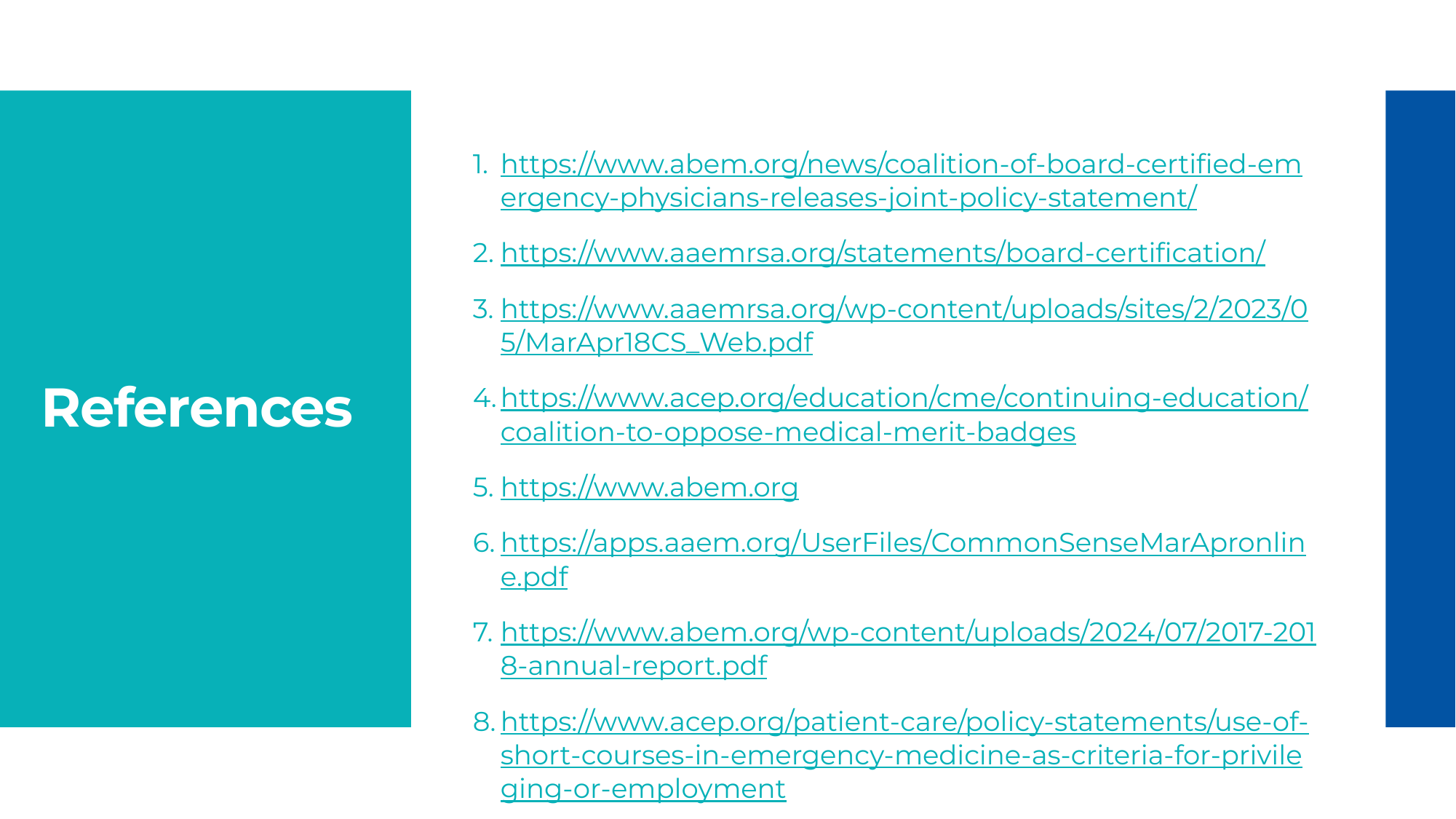

# References
https://www.abem.org/news/coalition-of-board-certified-emergency-physicians-releases-joint-policy-statement/
https://www.aaemrsa.org/statements/board-certification/
https://www.aaemrsa.org/wp-content/uploads/sites/2/2023/05/MarApr18CS_Web.pdf
https://www.acep.org/education/cme/continuing-education/coalition-to-oppose-medical-merit-badges
https://www.abem.org
https://apps.aaem.org/UserFiles/CommonSenseMarApronline.pdf
https://www.abem.org/wp-content/uploads/2024/07/2017-2018-annual-report.pdf
https://www.acep.org/patient-care/policy-statements/use-of-short-courses-in-emergency-medicine-as-criteria-for-privileging-or-employment
https://www.abpsus.org/em-board-certified-physicians-earn-more/
https://www.acep.org/education/expertise-cards
https://www.abem.org/get-certified/value-of-abem-certified-physicians/